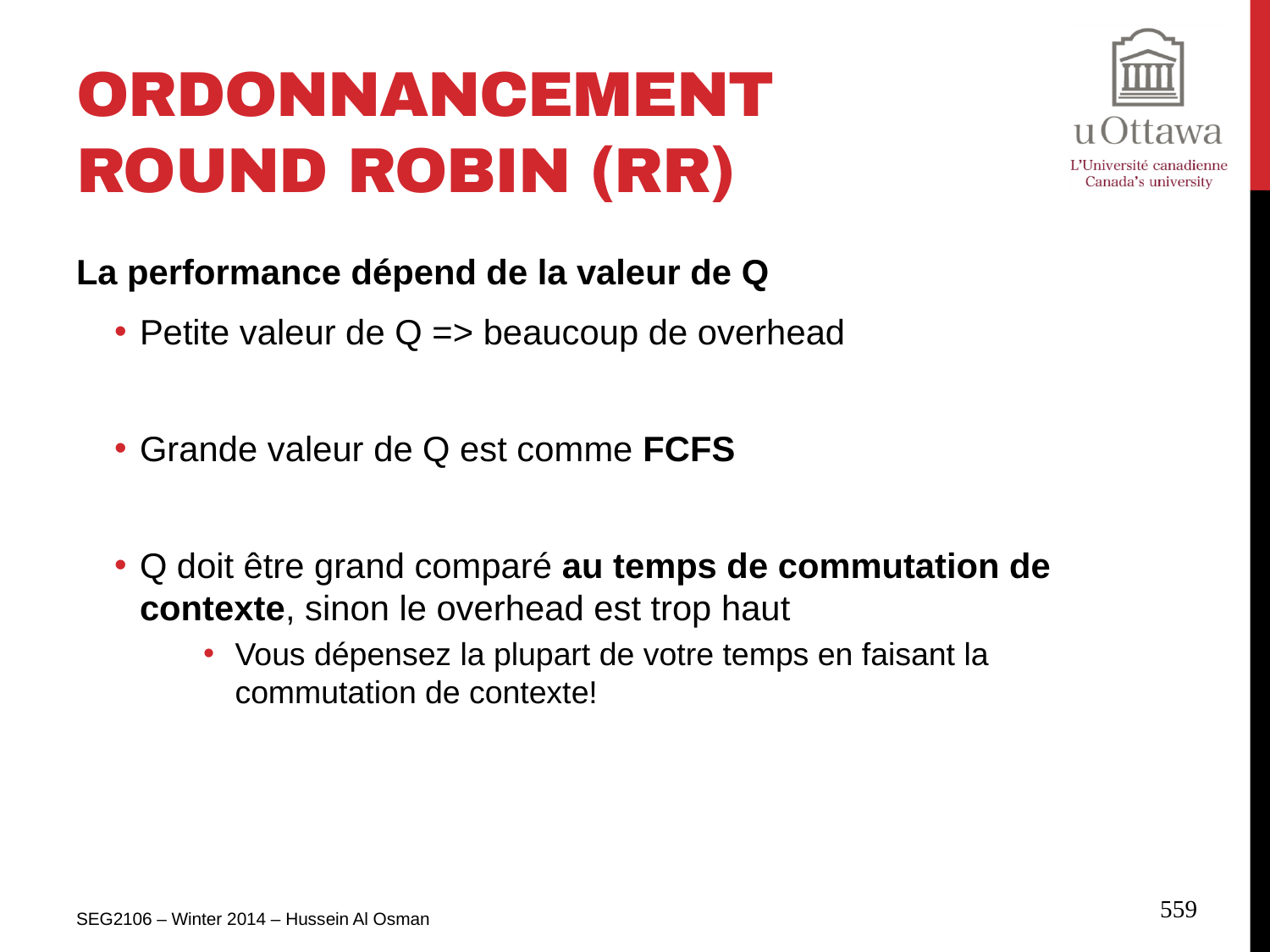

# Ordonnancement Round Robin (RR)
La performance dépend de la valeur de Q
Petite valeur de Q => beaucoup de overhead

Grande valeur de Q est comme FCFS

Q doit être grand comparé au temps de commutation de contexte, sinon le overhead est trop haut
Vous dépensez la plupart de votre temps en faisant la commutation de contexte!
SEG2106 – Winter 2014 – Hussein Al Osman
559